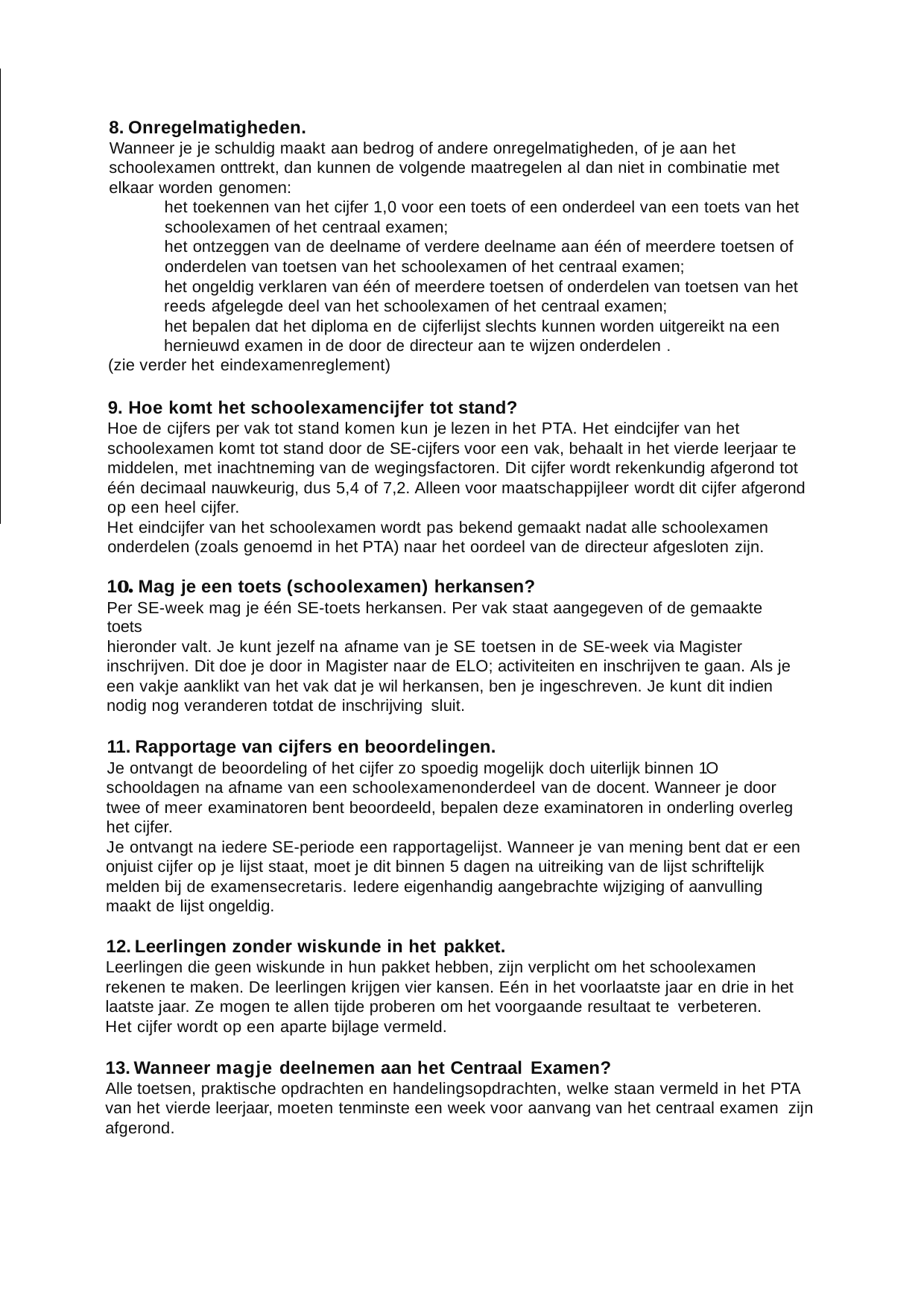

Onregelmatigheden.
Wanneer je je schuldig maakt aan bedrog of andere onregelmatigheden, of je aan het  schoolexamen onttrekt, dan kunnen de volgende maatregelen al dan niet in combinatie met  elkaar worden genomen:
het toekennen van het cijfer 1,0 voor een toets of een onderdeel van een toets van het  schoolexamen of het centraal examen;
het ontzeggen van de deelname of verdere deelname aan één of meerdere toetsen of  onderdelen van toetsen van het schoolexamen of het centraal examen;
het ongeldig verklaren van één of meerdere toetsen of onderdelen van toetsen van het  reeds afgelegde deel van het schoolexamen of het centraal examen;
het bepalen dat het diploma en de cijferlijst slechts kunnen worden uitgereikt na een  hernieuwd examen in de door de directeur aan te wijzen onderdelen .
(zie verder het eindexamenreglement)

Hoe komt het schoolexamencijfer tot stand?
Hoe de cijfers per vak tot stand komen kun je lezen in het PTA. Het eindcijfer van het  schoolexamen komt tot stand door de SE-cijfers voor een vak, behaalt in het vierde leerjaar te  middelen, met inachtneming van de wegingsfactoren. Dit cijfer wordt rekenkundig afgerond tot  één decimaal nauwkeurig, dus 5,4 of 7,2. Alleen voor maatschappijleer wordt dit cijfer afgerond  op een heel cijfer.
Het eindcijfer van het schoolexamen wordt pas bekend gemaakt nadat alle schoolexamen  onderdelen (zoals genoemd in het PTA) naar het oordeel van de directeur afgesloten zijn.
1o. Mag je een toets (schoolexamen) herkansen?
Per SE-week mag je één SE-toets herkansen. Per vak staat aangegeven of de gemaakte toets
hieronder valt. Je kunt jezelf na afname van je SE toetsen in de SE-week via Magister  inschrijven. Dit doe je door in Magister naar de ELO; activiteiten en inschrijven te gaan. Als je  een vakje aanklikt van het vak dat je wil herkansen, ben je ingeschreven. Je kunt dit indien  nodig nog veranderen totdat de inschrijving sluit.

Rapportage van cijfers en beoordelingen.
Je ontvangt de beoordeling of het cijfer zo spoedig mogelijk doch uiterlijk binnen 1O  schooldagen na afname van een schoolexamenonderdeel van de docent. Wanneer je door  twee of meer examinatoren bent beoordeeld, bepalen deze examinatoren in onderling overleg  het cijfer.
Je ontvangt na iedere SE-periode een rapportagelijst. Wanneer je van mening bent dat er een  onjuist cijfer op je lijst staat, moet je dit binnen 5 dagen na uitreiking van de lijst schriftelijk  melden bij de examensecretaris. Iedere eigenhandig aangebrachte wijziging of aanvulling  maakt de lijst ongeldig.

Leerlingen zonder wiskunde in het pakket.
Leerlingen die geen wiskunde in hun pakket hebben, zijn verplicht om het schoolexamen  rekenen te maken. De leerlingen krijgen vier kansen. Eén in het voorlaatste jaar en drie in het  laatste jaar. Ze mogen te allen tijde proberen om het voorgaande resultaat te verbeteren.
Het cijfer wordt op een aparte bijlage vermeld.

Wanneer magje deelnemen aan het Centraal Examen?
Alle toetsen, praktische opdrachten en handelingsopdrachten, welke staan vermeld in het PTA  van het vierde leerjaar, moeten tenminste een week voor aanvang van het centraal examen  zijn afgerond.